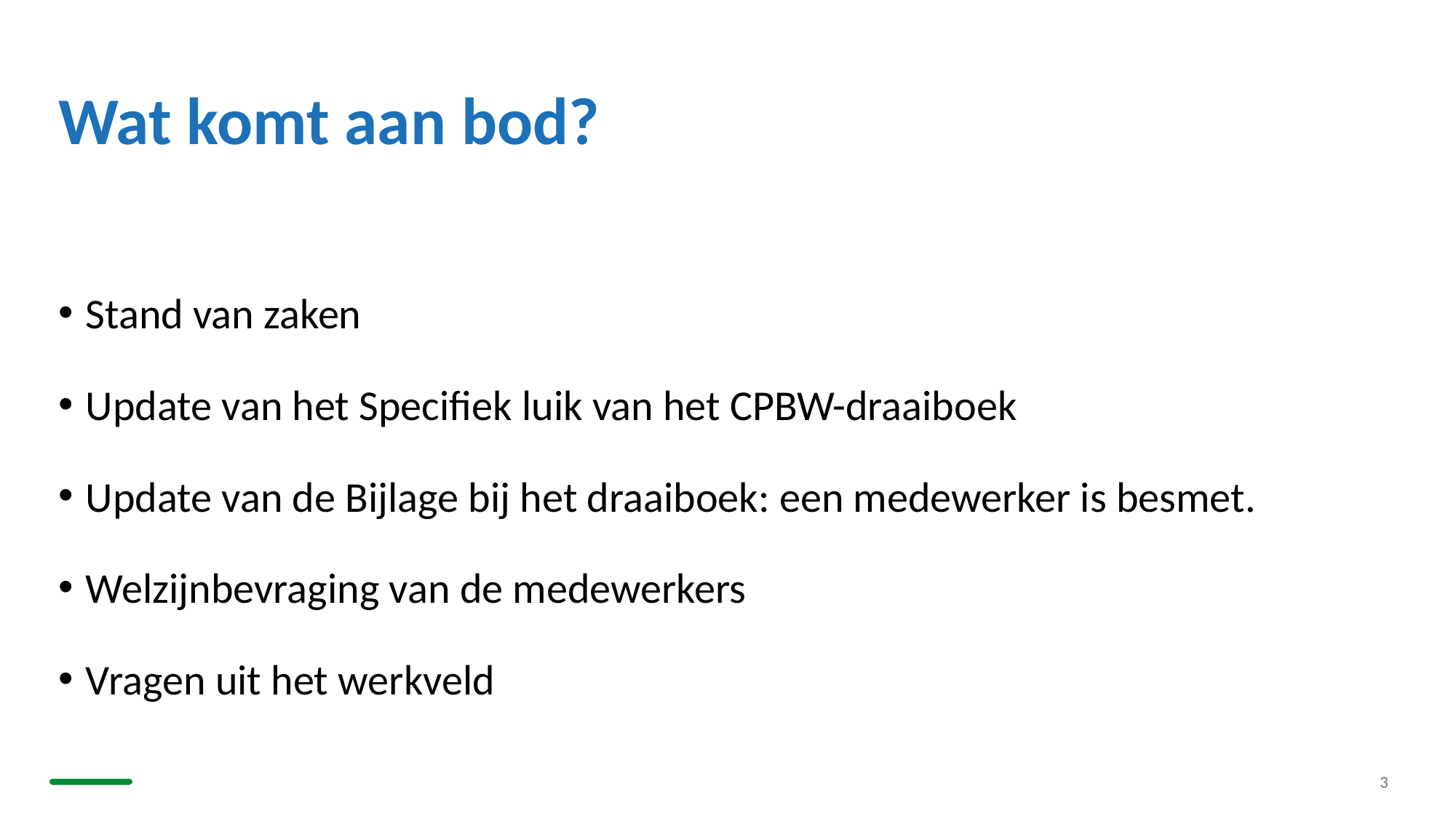

# Wat komt aan bod?
Stand van zaken
Update van het Specifiek luik van het CPBW-draaiboek
Update van de Bijlage bij het draaiboek: een medewerker is besmet.
Welzijnbevraging van de medewerkers
Vragen uit het werkveld
3